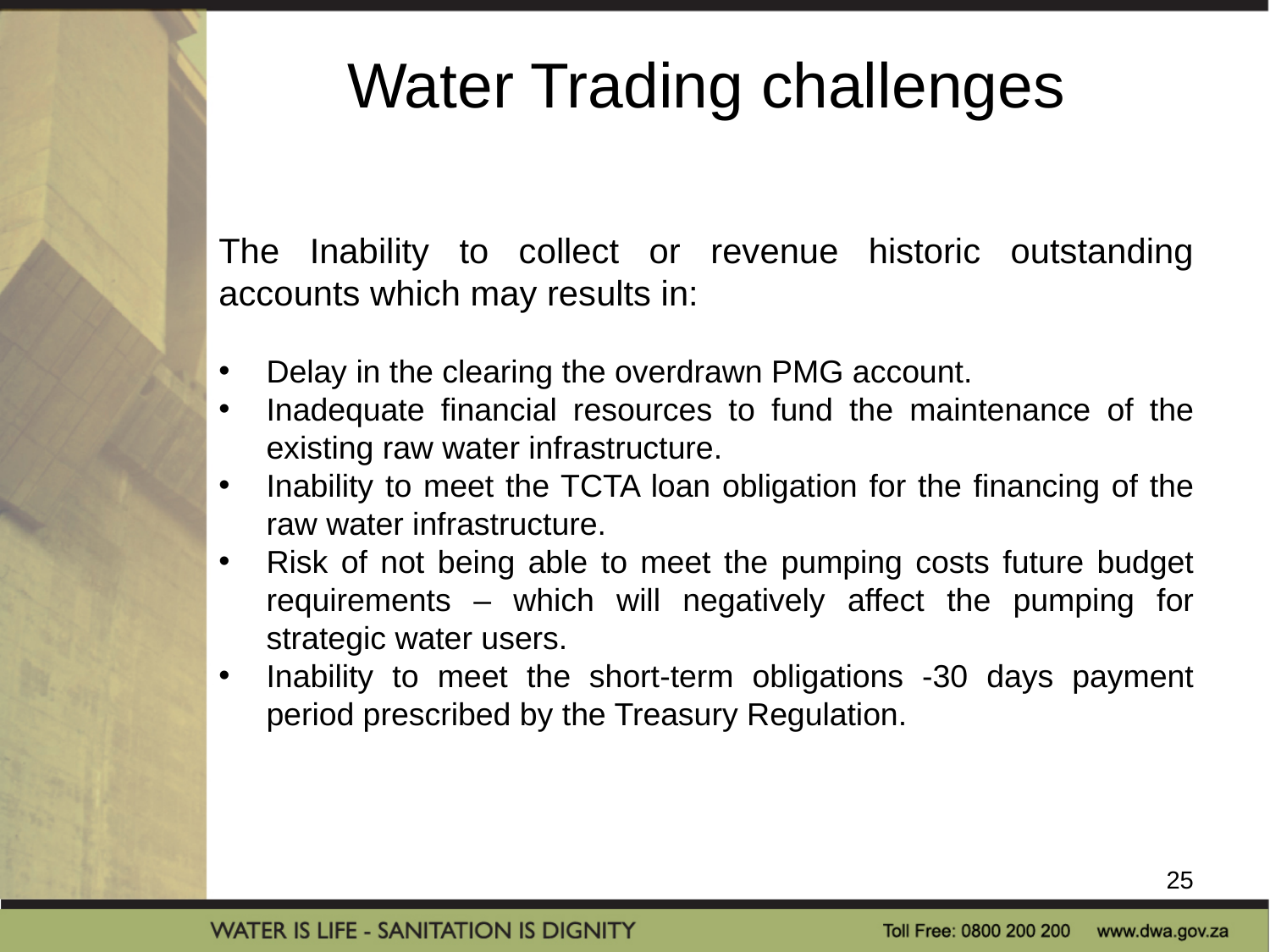

# Water Trading challenges
The Inability to collect or revenue historic outstanding accounts which may results in:
Delay in the clearing the overdrawn PMG account.
Inadequate financial resources to fund the maintenance of the existing raw water infrastructure.
Inability to meet the TCTA loan obligation for the financing of the raw water infrastructure.
Risk of not being able to meet the pumping costs future budget requirements – which will negatively affect the pumping for strategic water users.
Inability to meet the short-term obligations -30 days payment period prescribed by the Treasury Regulation.

25